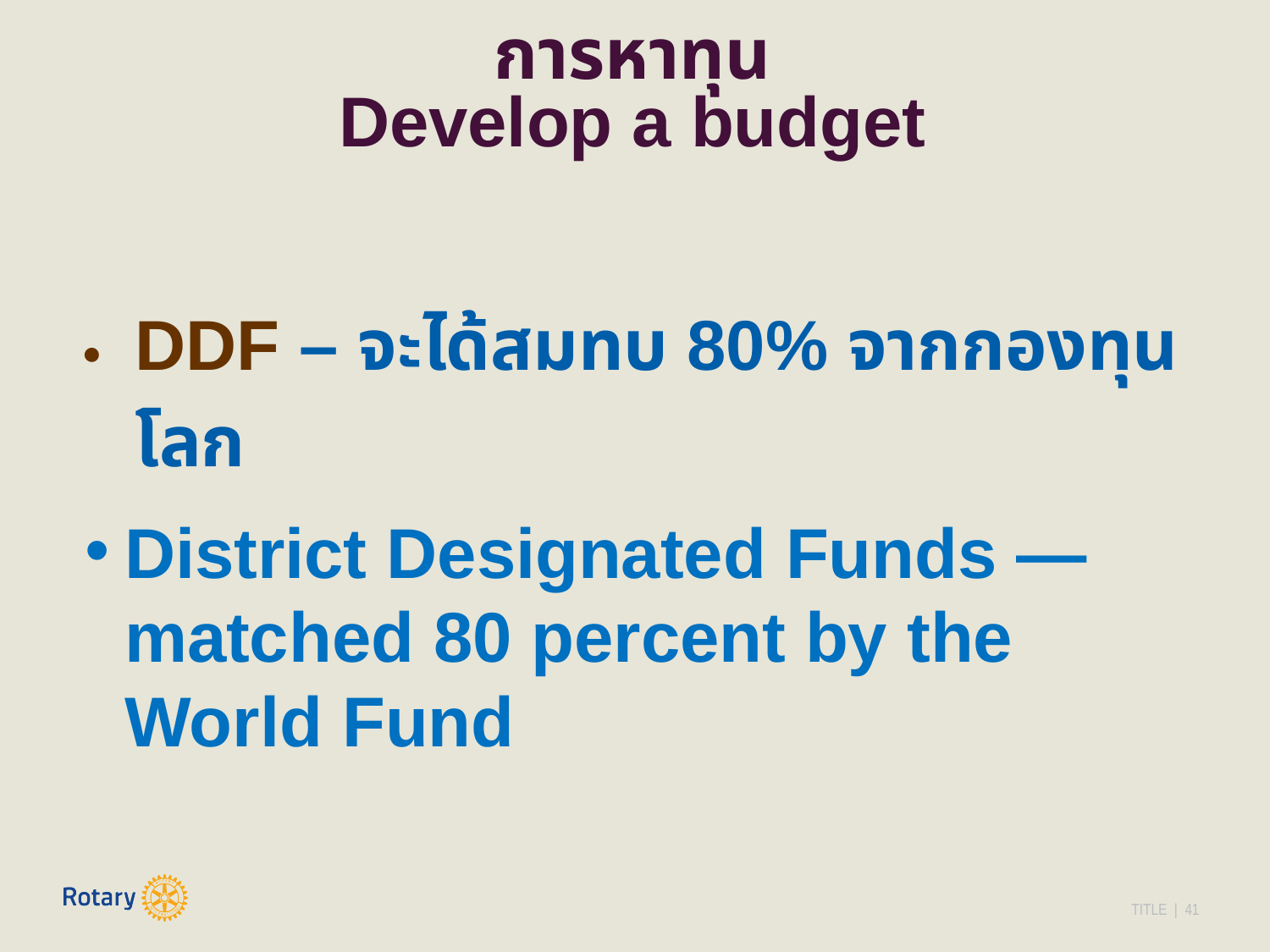

การหาทุน
Develop a budget
•	DDF – จะได้สมทบ 80% จากกองทุนโลก
District Designated Funds — matched 80 percent by the World Fund